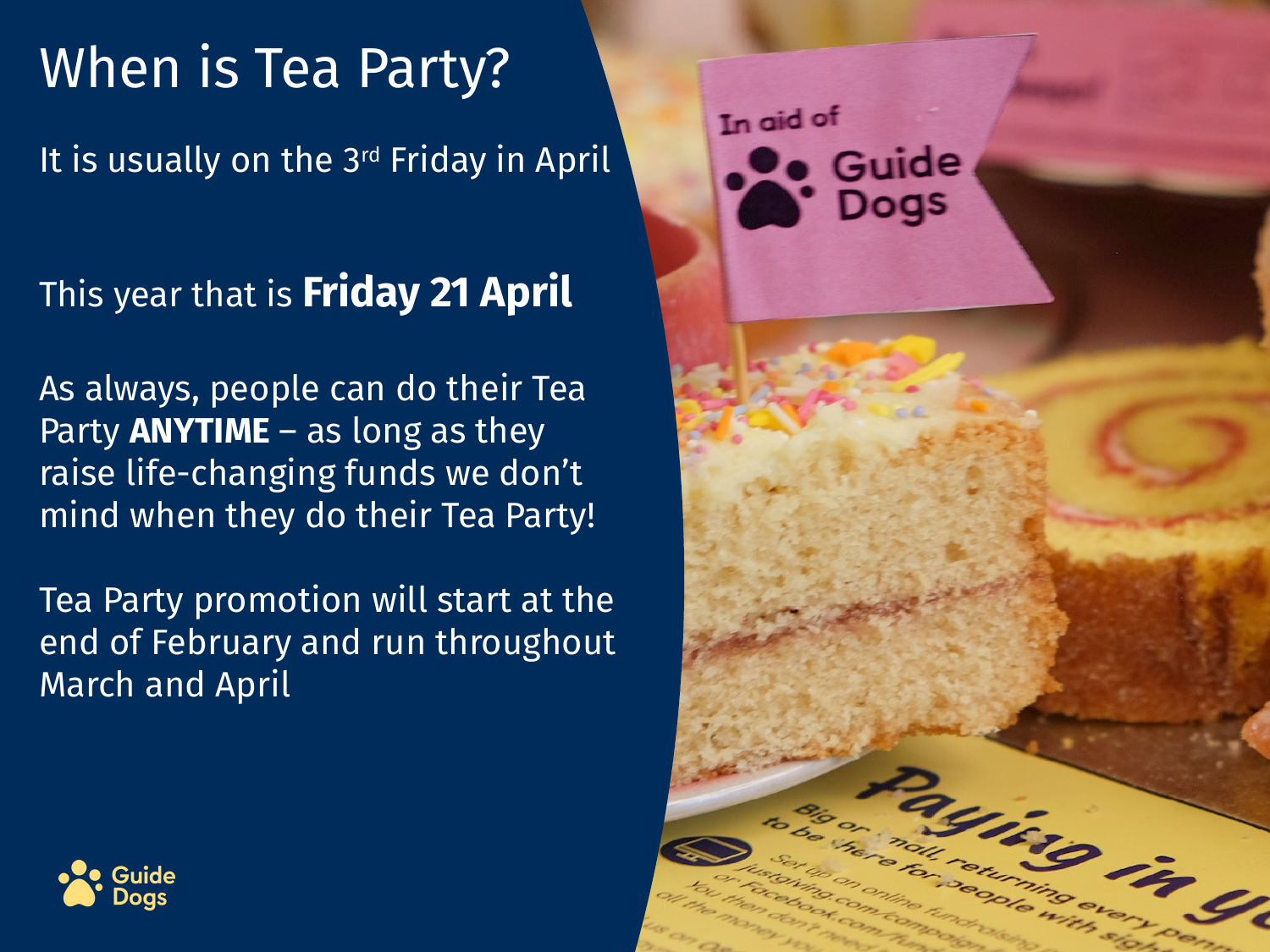

Title Slide
When is Tea Party?

It is usually on the 3rd Friday in April

This year that is Friday 21 April

As always, people can do their Tea Party ANYTIME – as long as they raise life-changing funds we don’t mind when they do their Tea Party!

Tea Party promotion will start at the end of February and run throughout March and April